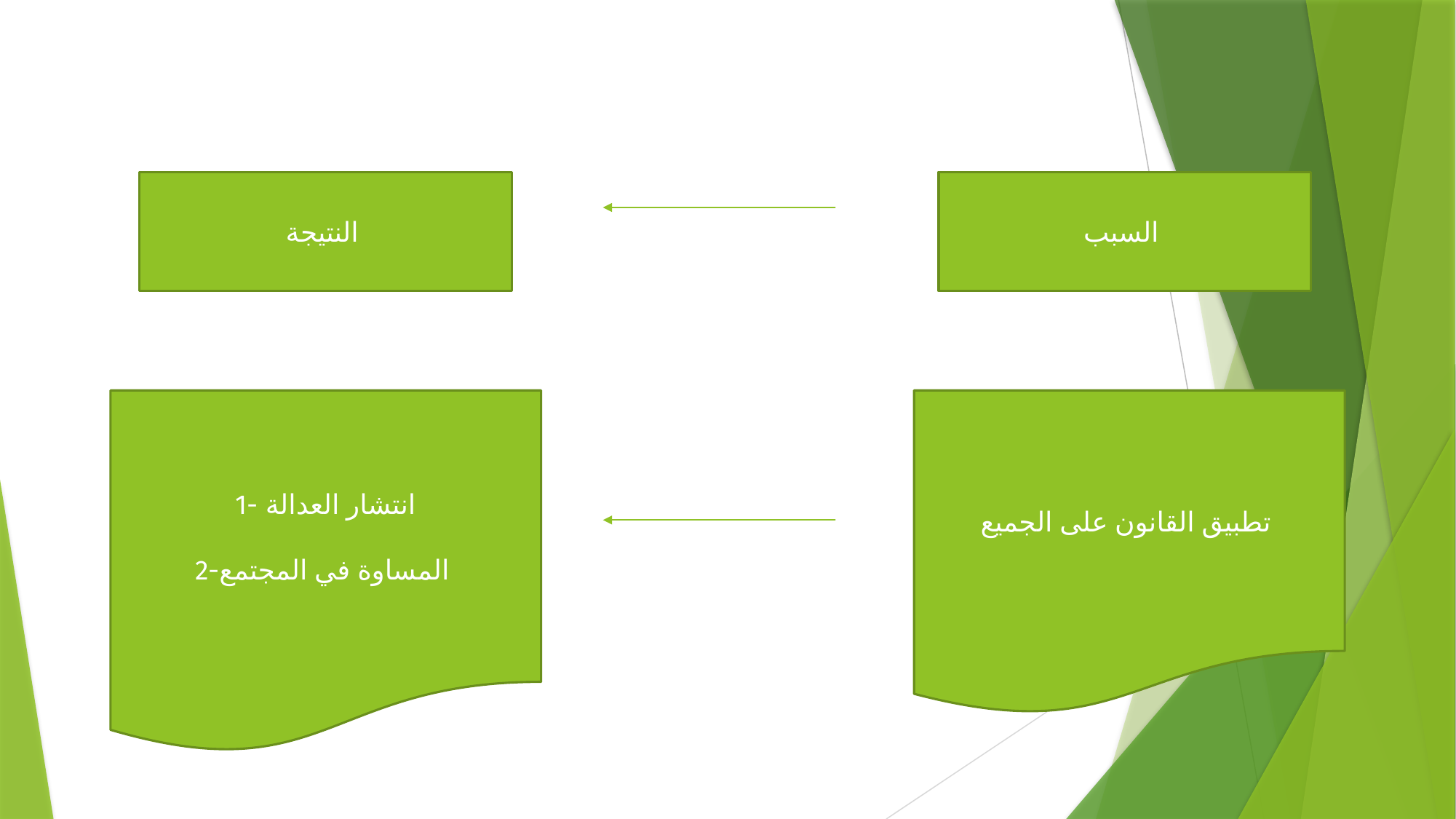

النتيجة
السبب
1- انتشار العدالة

2-المساوة في المجتمع
تطبيق القانون على الجميع